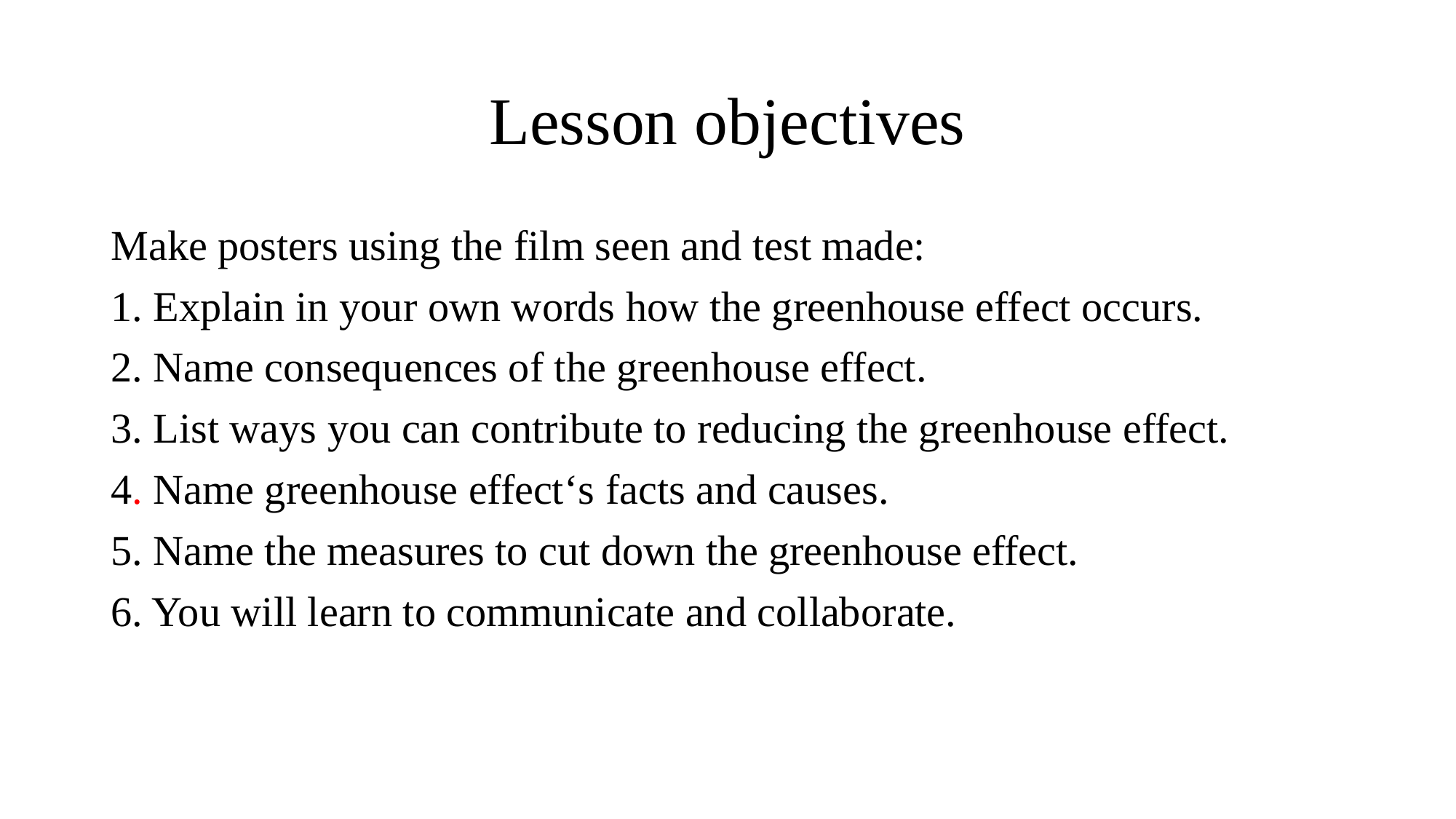

# Lesson objectives
Make posters using the film seen and test made:
1. Explain in your own words how the greenhouse effect occurs.
2. Name consequences of the greenhouse effect.
3. List ways you can contribute to reducing the greenhouse effect.
4. Name greenhouse effect‘s facts and causes.
5. Name the measures to cut down the greenhouse effect.
6. You will learn to communicate and collaborate.